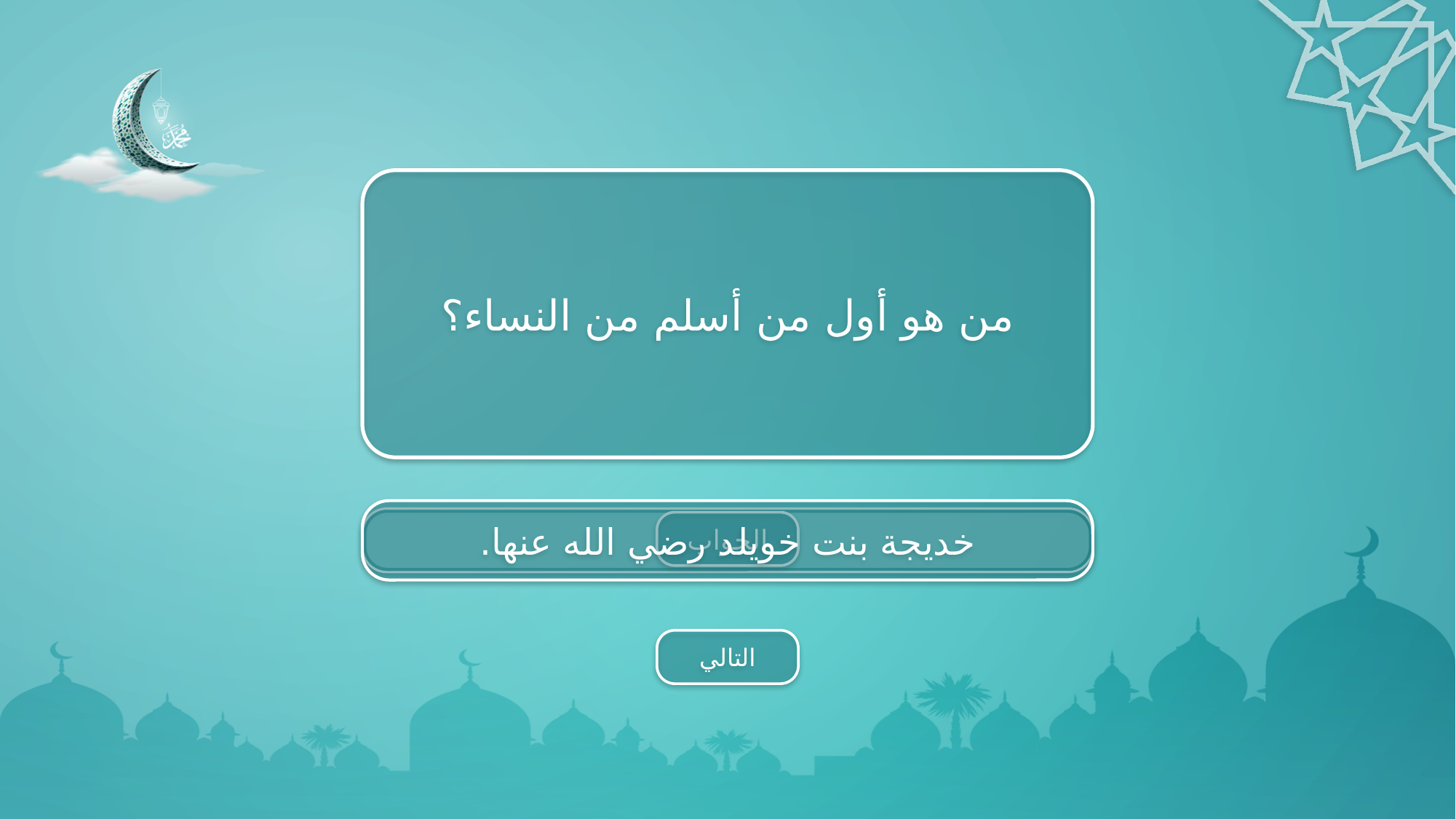

من هو أول من أسلم من النساء؟
خديجة بنت خويلد رضي الله عنها.

الجواب

التالي